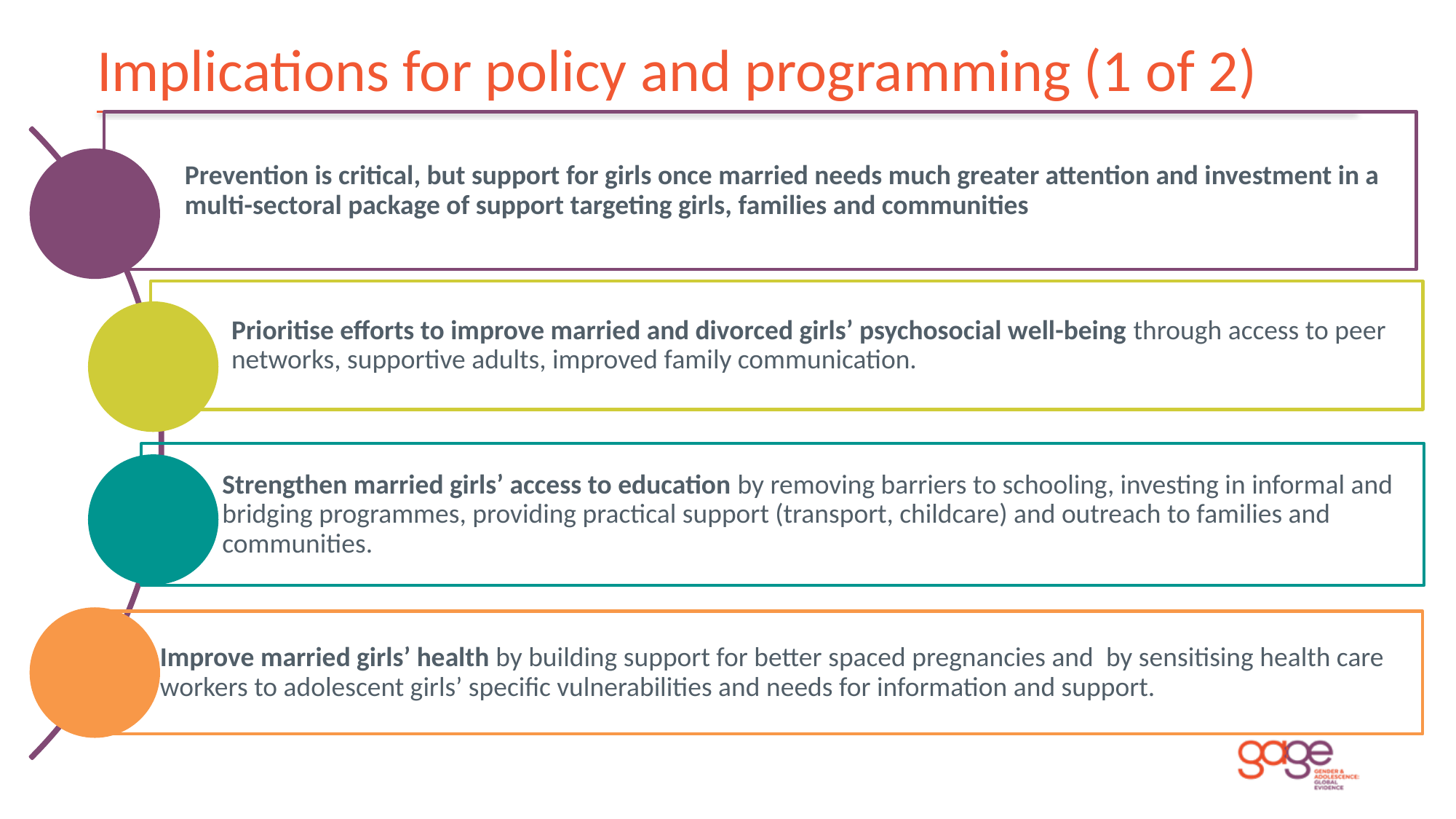

# Implications for policy and programming (1 of 2)
Prevention is critical, but support for girls once married needs much greater attention and investment in a multi-sectoral package of support targeting girls, families and communities
Prioritise efforts to improve married and divorced girls’ psychosocial well-being through access to peer networks, supportive adults, improved family communication.
Strengthen married girls’ access to education by removing barriers to schooling, investing in informal and bridging programmes, providing practical support (transport, childcare) and outreach to families and communities.
Improve married girls’ health by building support for better spaced pregnancies and  by sensitising health care workers to adolescent girls’ specific vulnerabilities and needs for information and support.